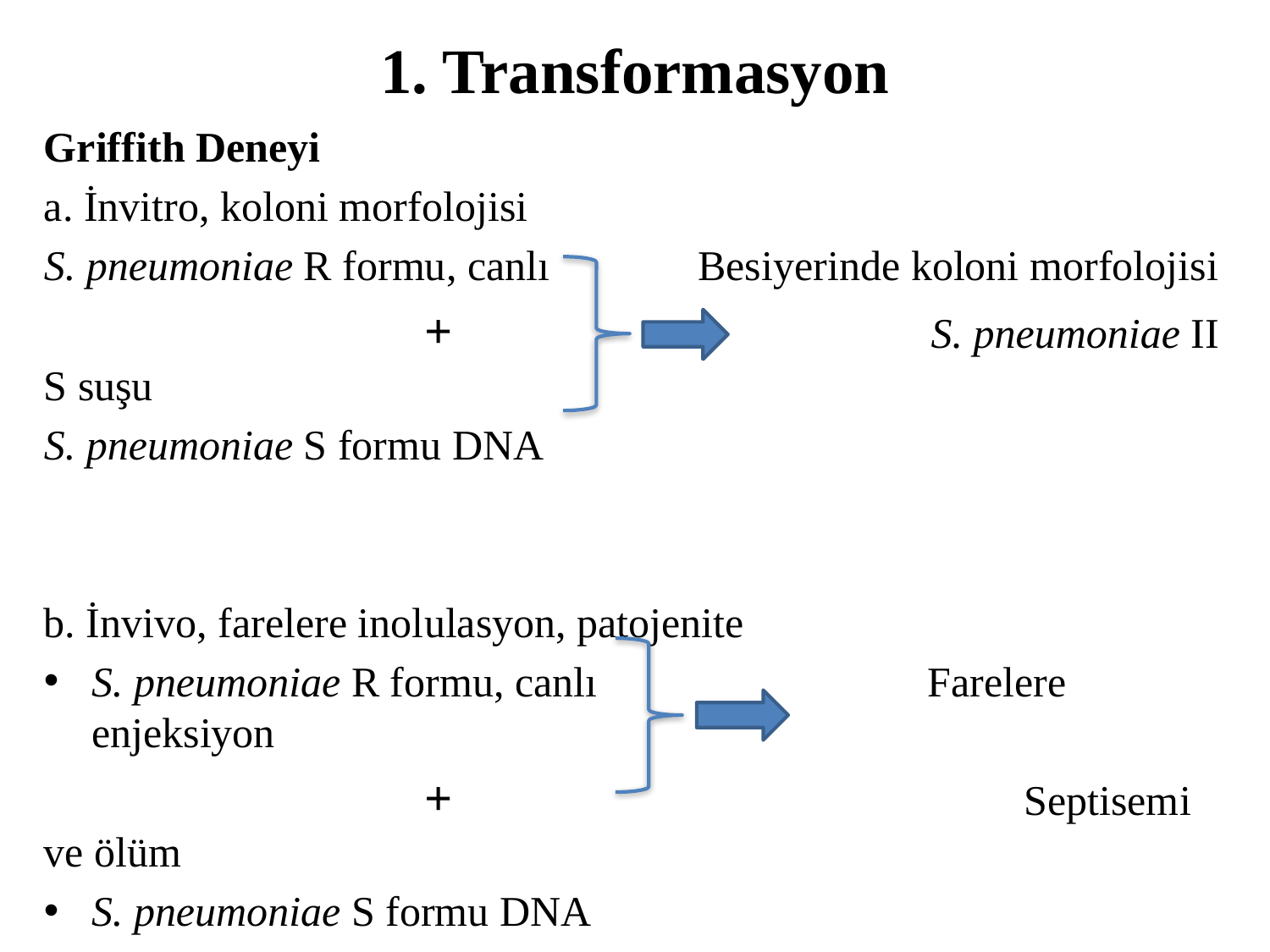

# 1. Transformasyon
Griffith Deneyi
a. İnvitro, koloni morfolojisi
S. pneumoniae R formu, canlı              Besiyerinde koloni morfolojisi
			+                                             S. pneumoniae II S suşu
S. pneumoniae S formu DNA

b. İnvivo, farelere inolulasyon, patojenite
S. pneumoniae R formu, canlı			       Farelere enjeksiyon
			+                                                      Septisemi ve ölüm
S. pneumoniae S formu DNA